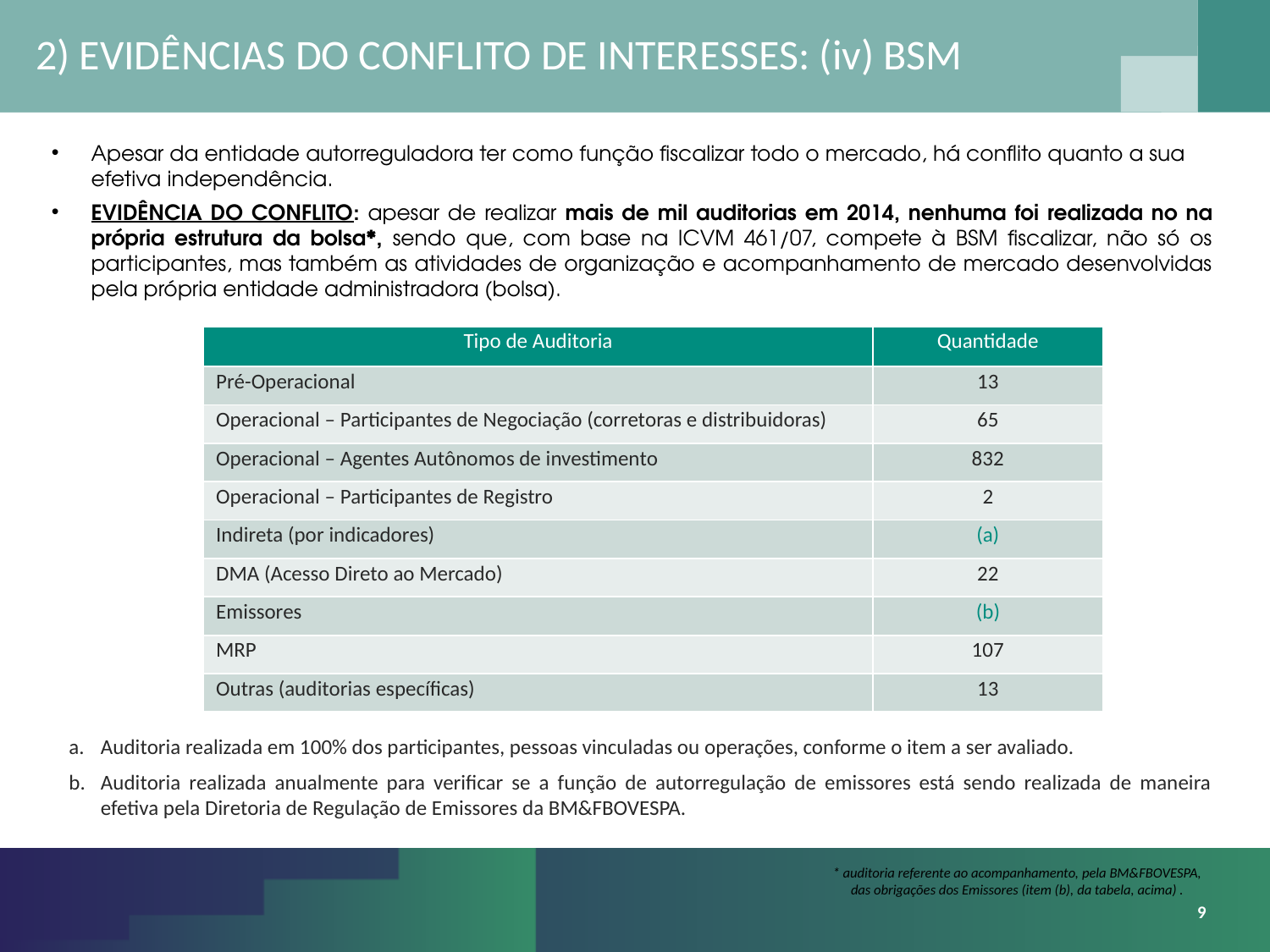

2) EVIDÊNCIAS DO CONFLITO DE INTERESSES: (iv) BSM
Apesar da entidade autorreguladora ter como função fiscalizar todo o mercado, há conflito quanto a sua efetiva independência.

EVIDÊNCIA DO CONFLITO: apesar de realizar mais de mil auditorias em 2014, nenhuma foi realizada no na própria estrutura da bolsa*, sendo que, com base na ICVM 461/07, compete à BSM fiscalizar, não só os participantes, mas também as atividades de organização e acompanhamento de mercado desenvolvidas pela própria entidade administradora (bolsa).
| Tipo de Auditoria | Quantidade |
| --- | --- |
| Pré-Operacional | 13 |
| Operacional – Participantes de Negociação (corretoras e distribuidoras) | 65 |
| Operacional – Agentes Autônomos de investimento | 832 |
| Operacional – Participantes de Registro | 2 |
| Indireta (por indicadores) | (a) |
| DMA (Acesso Direto ao Mercado) | 22 |
| Emissores | (b) |
| MRP | 107 |
| Outras (auditorias específicas) | 13 |
Auditoria realizada em 100% dos participantes, pessoas vinculadas ou operações, conforme o item a ser avaliado.

Auditoria realizada anualmente para verificar se a função de autorregulação de emissores está sendo realizada de maneira efetiva pela Diretoria de Regulação de Emissores da BM&FBOVESPA.
* auditoria referente ao acompanhamento, pela BM&FBOVESPA, das obrigações dos Emissores (item (b), da tabela, acima) .